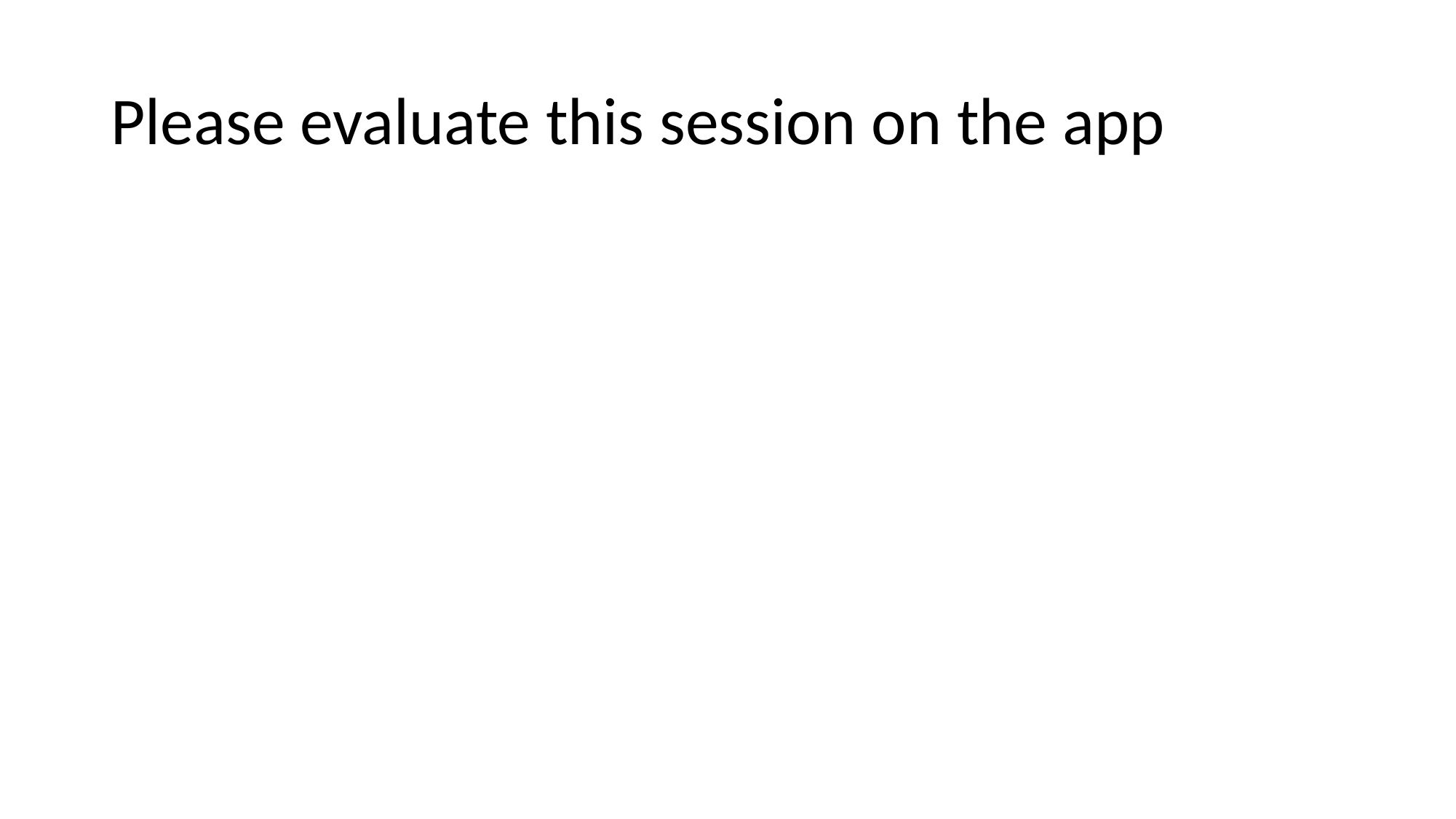

# Please evaluate this session on the app